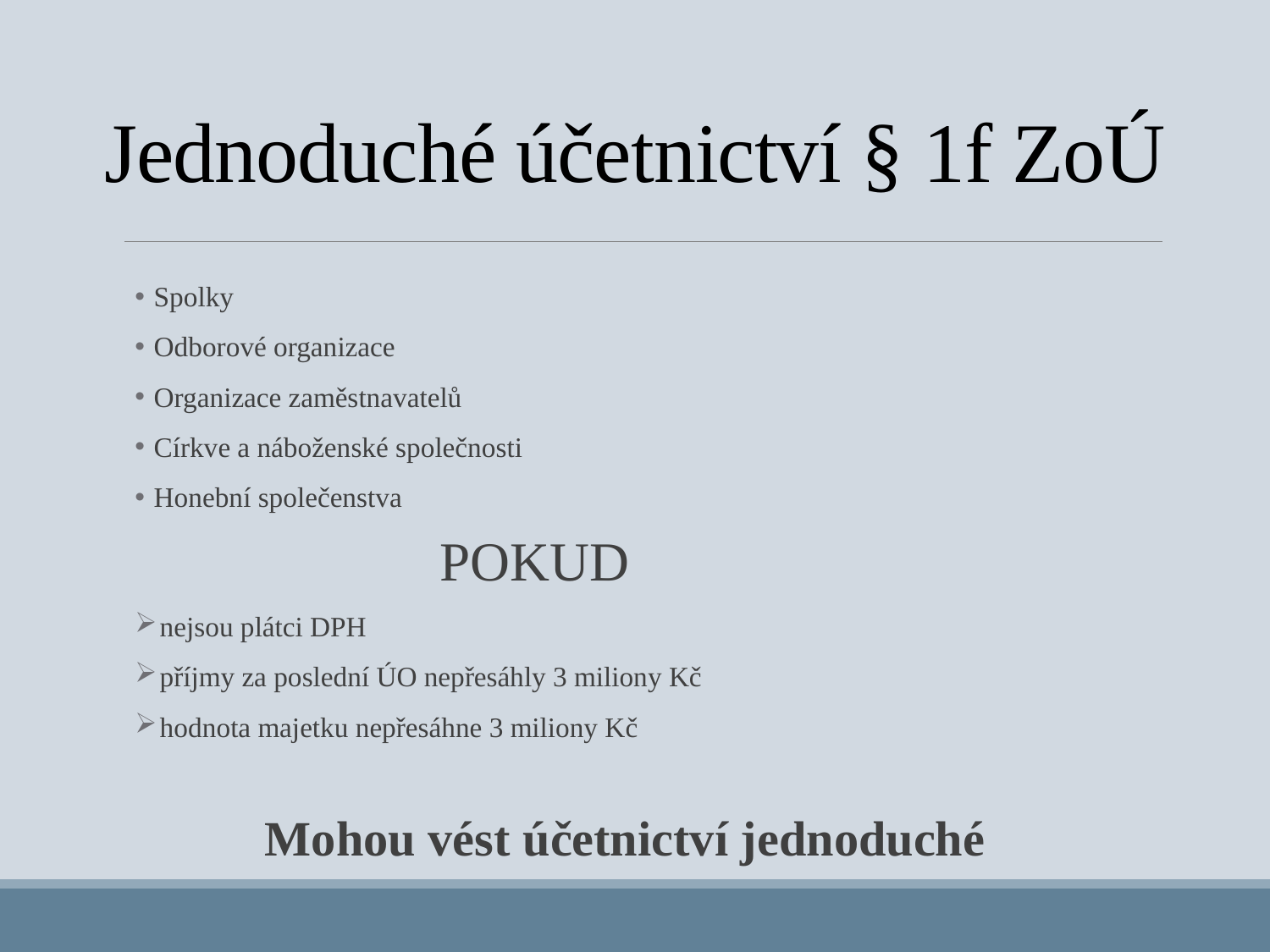

# Jednoduché účetnictví § 1f ZoÚ
 Spolky
 Odborové organizace
 Organizace zaměstnavatelů
 Církve a náboženské společnosti
 Honební společenstva
			POKUD
 nejsou plátci DPH
 příjmy za poslední ÚO nepřesáhly 3 miliony Kč
 hodnota majetku nepřesáhne 3 miliony Kč

Mohou vést účetnictví jednoduché